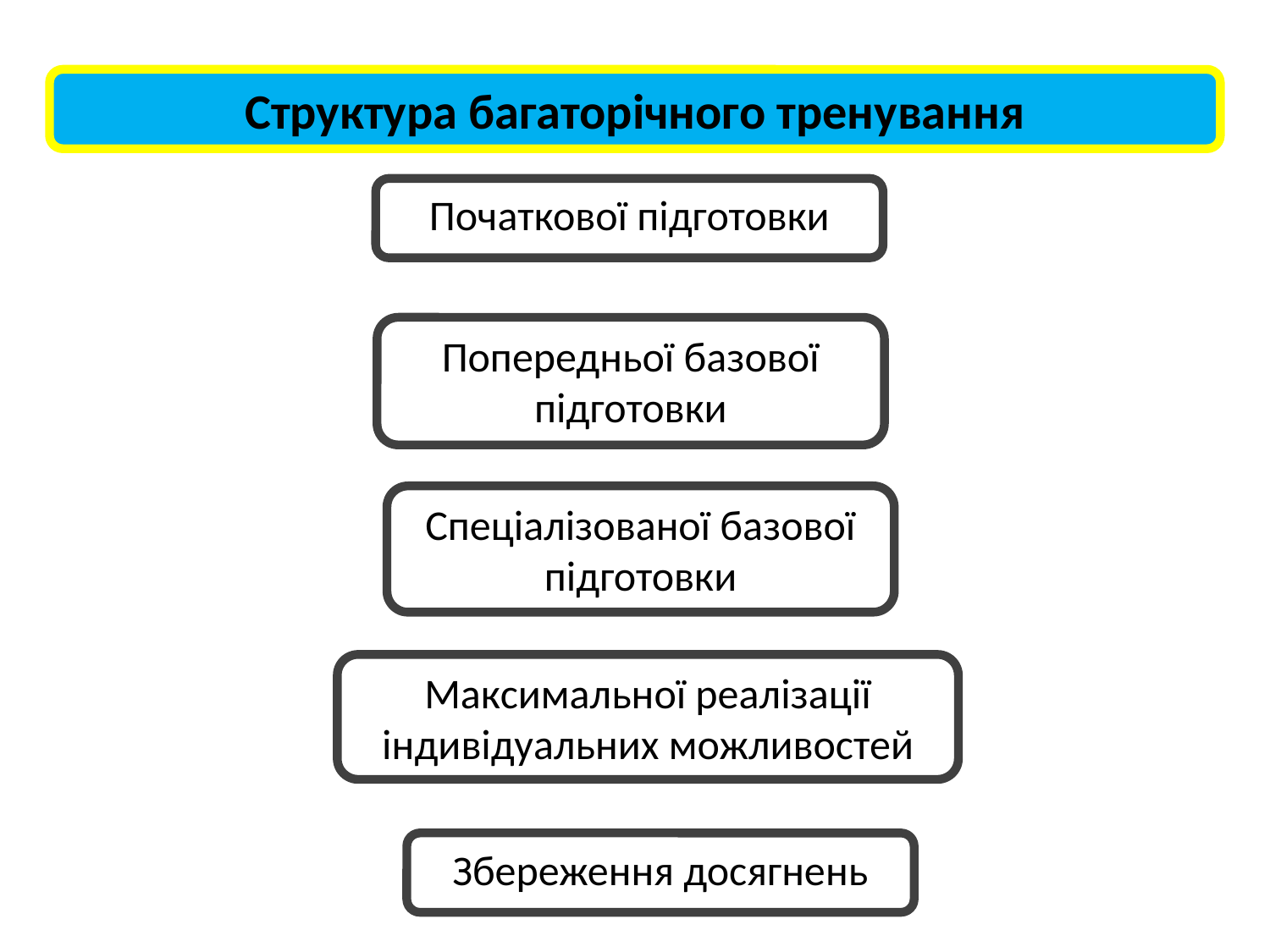

Структура багаторічного тренування
Початкової підготовки
Попередньої базової підготовки
Спеціалізованої базової підготовки
Максимальної реалізації індивідуальних можливостей
Збереження досягнень